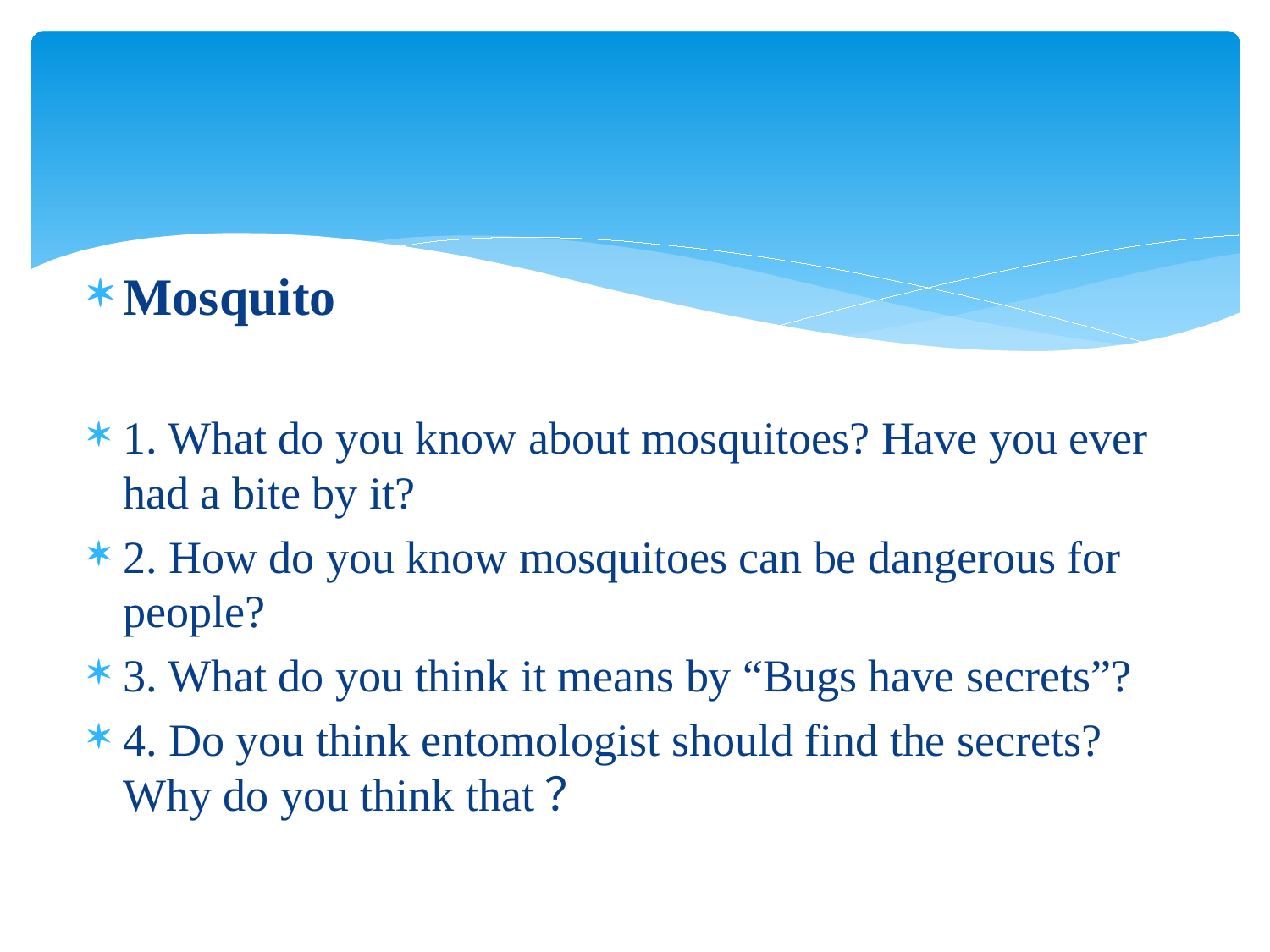

Mosquito

1. What do you know about mosquitoes? Have you ever had a bite by it?
2. How do you know mosquitoes can be dangerous for people?
3. What do you think it means by “Bugs have secrets”?
4. Do you think entomologist should find the secrets? Why do you think that？